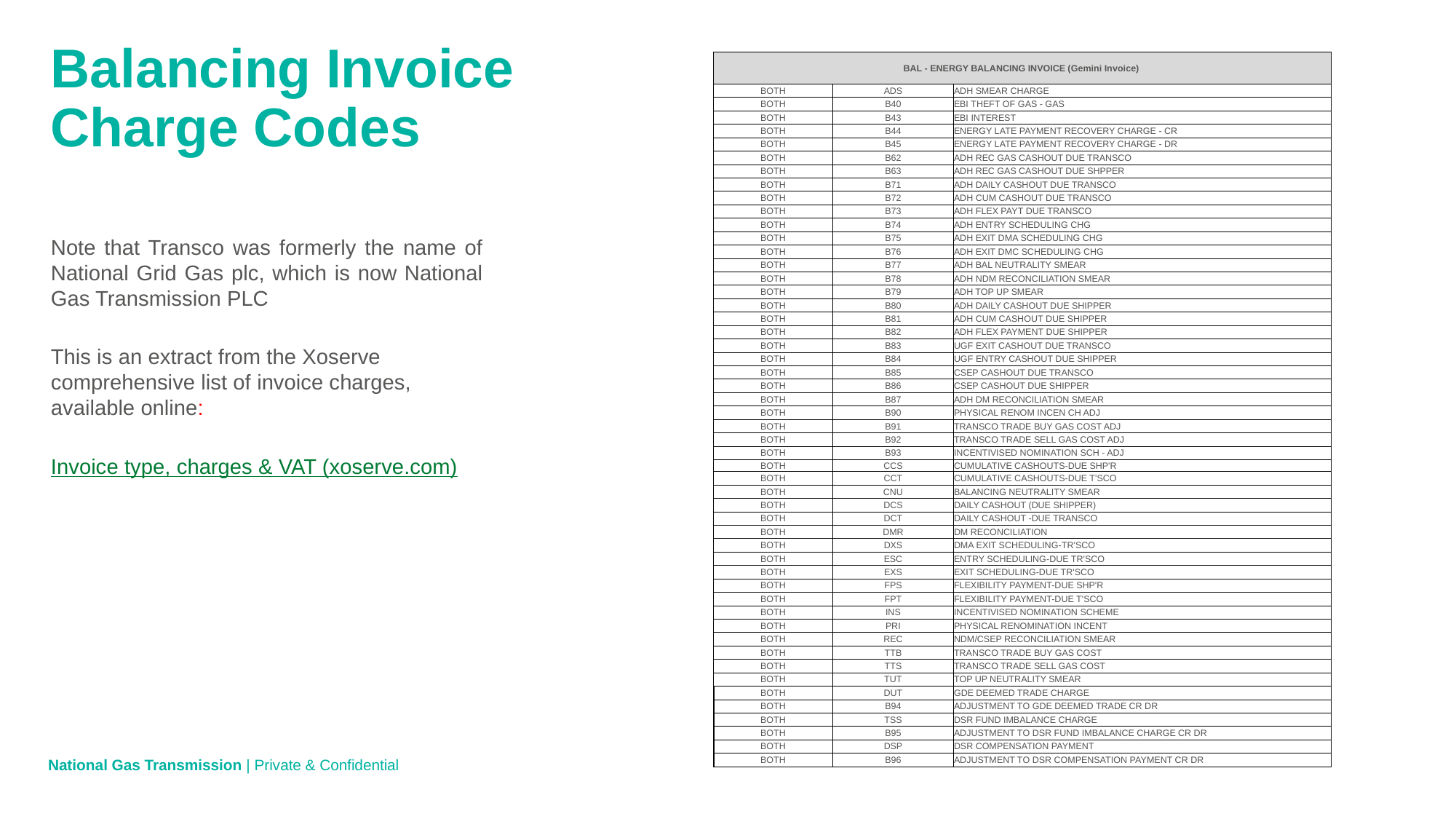

Balancing Invoice Charge Codes
| BAL - ENERGY BALANCING INVOICE (Gemini Invoice) |  |  |
| --- | --- | --- |
| BOTH | ADS | ADH SMEAR CHARGE |
| BOTH | B40 | EBI THEFT OF GAS - GAS |
| BOTH | B43 | EBI INTEREST |
| BOTH | B44 | ENERGY LATE PAYMENT RECOVERY CHARGE - CR |
| BOTH | B45 | ENERGY LATE PAYMENT RECOVERY CHARGE - DR |
| BOTH | B62 | ADH REC GAS CASHOUT DUE TRANSCO |
| BOTH | B63 | ADH REC GAS CASHOUT DUE SHPPER |
| BOTH | B71 | ADH DAILY CASHOUT DUE TRANSCO |
| BOTH | B72 | ADH CUM CASHOUT DUE TRANSCO |
| BOTH | B73 | ADH FLEX PAYT DUE TRANSCO |
| BOTH | B74 | ADH ENTRY SCHEDULING CHG |
| BOTH | B75 | ADH EXIT DMA SCHEDULING CHG |
| BOTH | B76 | ADH EXIT DMC SCHEDULING CHG |
| BOTH | B77 | ADH BAL NEUTRALITY SMEAR |
| BOTH | B78 | ADH NDM RECONCILIATION SMEAR |
| BOTH | B79 | ADH TOP UP SMEAR |
| BOTH | B80 | ADH DAILY CASHOUT DUE SHIPPER |
| BOTH | B81 | ADH CUM CASHOUT DUE SHIPPER |
| BOTH | B82 | ADH FLEX PAYMENT DUE SHIPPER |
| BOTH | B83 | UGF EXIT CASHOUT DUE TRANSCO |
| BOTH | B84 | UGF ENTRY CASHOUT DUE SHIPPER |
| BOTH | B85 | CSEP CASHOUT DUE TRANSCO |
| BOTH | B86 | CSEP CASHOUT DUE SHIPPER |
| BOTH | B87 | ADH DM RECONCILIATION SMEAR |
| BOTH | B90 | PHYSICAL RENOM INCEN CH ADJ |
| BOTH | B91 | TRANSCO TRADE BUY GAS COST ADJ |
| BOTH | B92 | TRANSCO TRADE SELL GAS COST ADJ |
| BOTH | B93 | INCENTIVISED NOMINATION SCH - ADJ |
| BOTH | CCS | CUMULATIVE CASHOUTS-DUE SHP'R |
| BOTH | CCT | CUMULATIVE CASHOUTS-DUE T'SCO |
| BOTH | CNU | BALANCING NEUTRALITY SMEAR |
| BOTH | DCS | DAILY CASHOUT (DUE SHIPPER) |
| BOTH | DCT | DAILY CASHOUT -DUE TRANSCO |
| BOTH | DMR | DM RECONCILIATION |
| BOTH | DXS | DMA EXIT SCHEDULING-TR'SCO |
| BOTH | ESC | ENTRY SCHEDULING-DUE TR'SCO |
| BOTH | EXS | EXIT SCHEDULING-DUE TR'SCO |
| BOTH | FPS | FLEXIBILITY PAYMENT-DUE SHP'R |
| BOTH | FPT | FLEXIBILITY PAYMENT-DUE T'SCO |
| BOTH | INS | INCENTIVISED NOMINATION SCHEME |
| BOTH | PRI | PHYSICAL RENOMINATION INCENT |
| BOTH | REC | NDM/CSEP RECONCILIATION SMEAR |
| BOTH | TTB | TRANSCO TRADE BUY GAS COST |
| BOTH | TTS | TRANSCO TRADE SELL GAS COST |
| BOTH | TUT | TOP UP NEUTRALITY SMEAR |
| BOTH | DUT | GDE DEEMED TRADE CHARGE |
| BOTH | B94 | ADJUSTMENT TO GDE DEEMED TRADE CR DR |
| BOTH | TSS | DSR FUND IMBALANCE CHARGE |
| BOTH | B95 | ADJUSTMENT TO DSR FUND IMBALANCE CHARGE CR DR |
| BOTH | DSP | DSR COMPENSATION PAYMENT |
| BOTH | B96 | ADJUSTMENT TO DSR COMPENSATION PAYMENT CR DR |
Note that Transco was formerly the name of National Grid Gas plc, which is now National Gas Transmission PLC

This is an extract from the Xoserve comprehensive list of invoice charges, available online:

Invoice type, charges & VAT (xoserve.com)